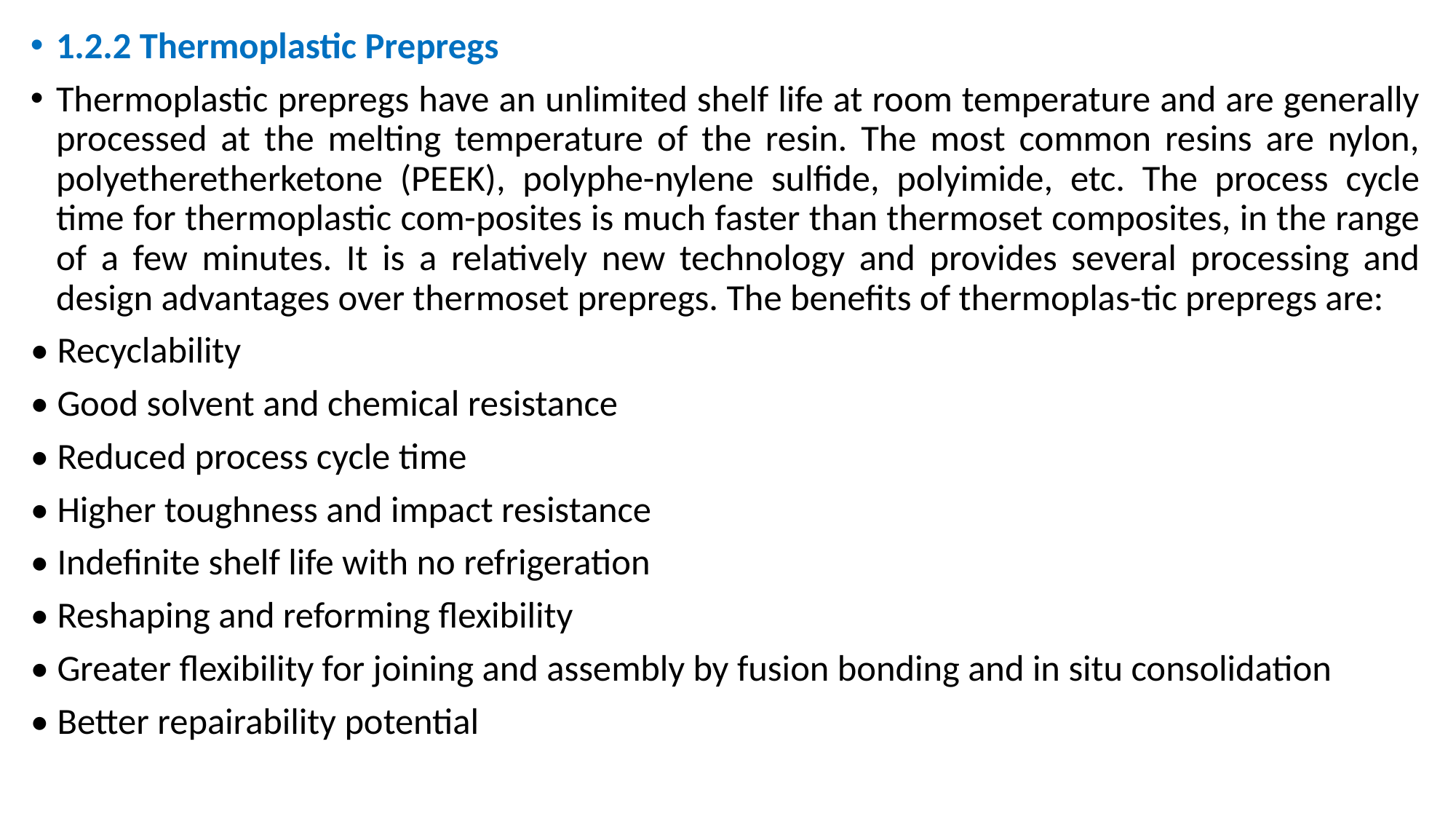

1.2.2 Thermoplastic Prepregs
Thermoplastic prepregs have an unlimited shelf life at room temperature and are generally processed at the melting temperature of the resin. The most common resins are nylon, polyetheretherketone (PEEK), polyphe-nylene sulﬁde, polyimide, etc. The process cycle time for thermoplastic com-posites is much faster than thermoset composites, in the range of a few minutes. It is a relatively new technology and provides several processing and design advantages over thermoset prepregs. The beneﬁts of thermoplas-tic prepregs are:
• Recyclability
• Good solvent and chemical resistance
• Reduced process cycle time
• Higher toughness and impact resistance
• Indeﬁnite shelf life with no refrigeration
• Reshaping and reforming ﬂexibility
• Greater ﬂexibility for joining and assembly by fusion bonding and in situ consolidation
• Better repairability potential